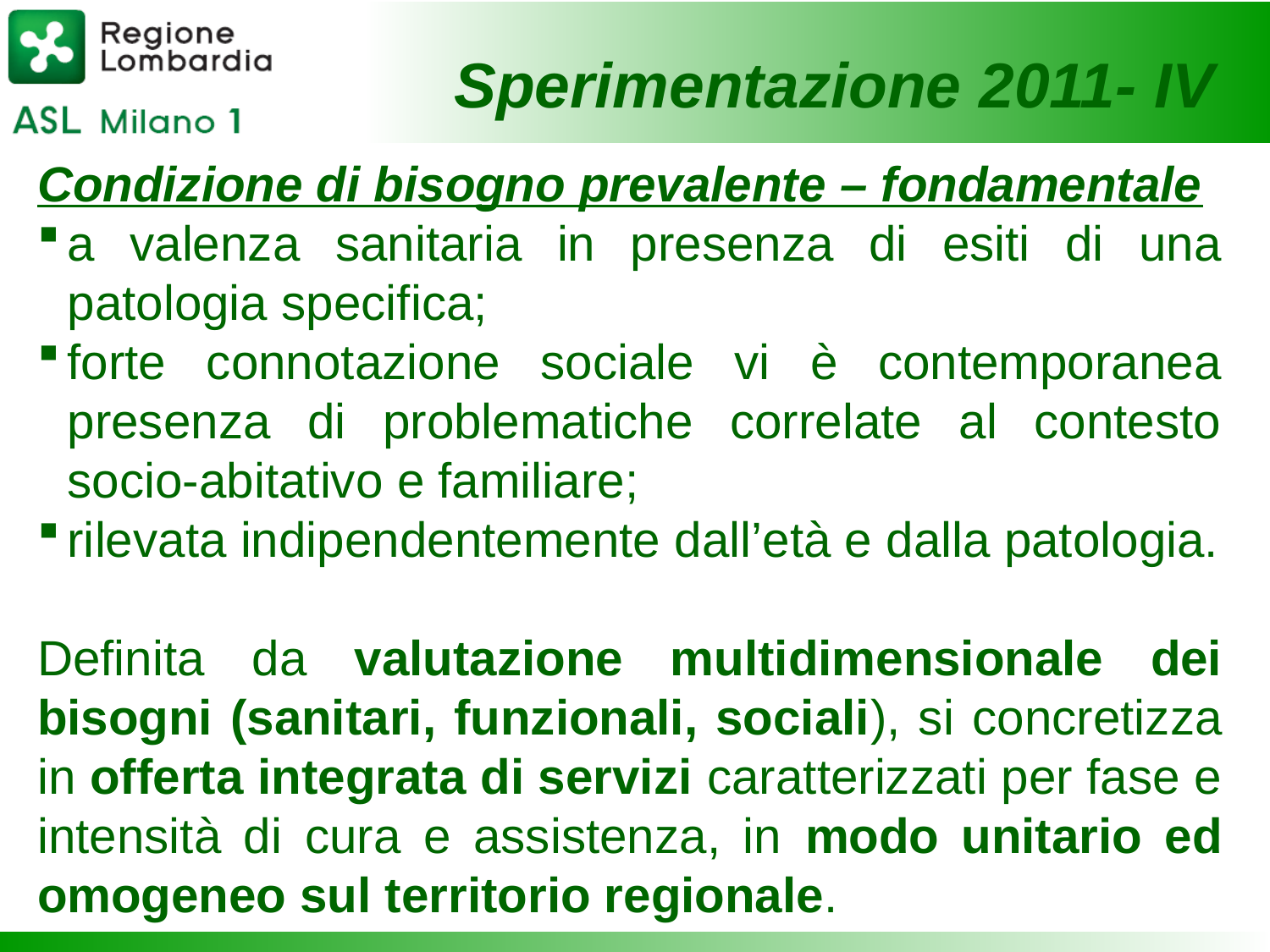

Sperimentazione 2011- IV
Condizione di bisogno prevalente – fondamentale
a valenza sanitaria in presenza di esiti di una patologia specifica;
forte connotazione sociale vi è contemporanea presenza di problematiche correlate al contesto socio-abitativo e familiare;
rilevata indipendentemente dall’età e dalla patologia.

Definita da valutazione multidimensionale dei bisogni (sanitari, funzionali, sociali), si concretizza in offerta integrata di servizi caratterizzati per fase e intensità di cura e assistenza, in modo unitario ed omogeneo sul territorio regionale.